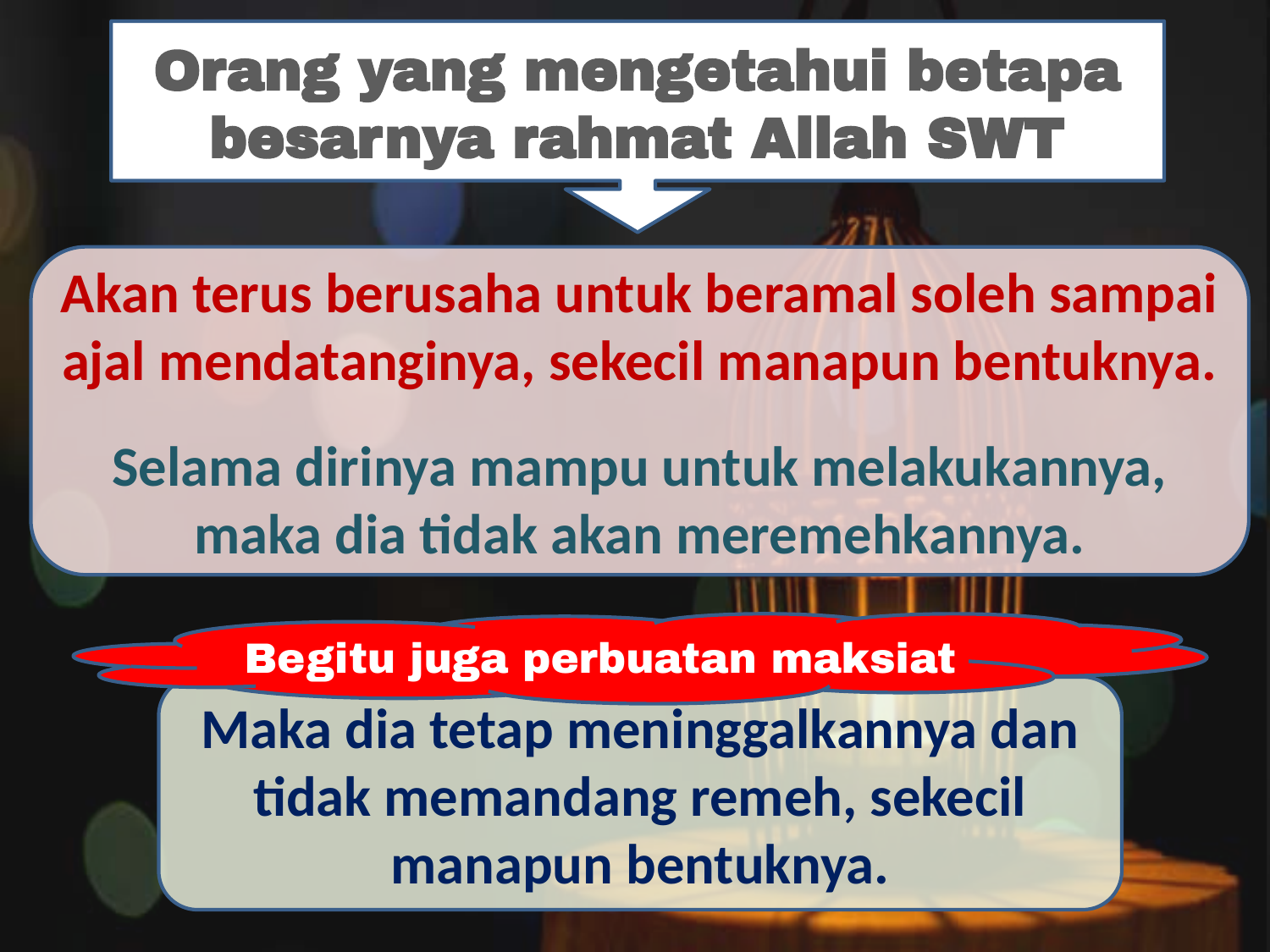

Orang yang mengetahui betapa besarnya rahmat Allah SWT
Akan terus berusaha untuk beramal soleh sampai ajal mendatanginya, sekecil manapun bentuknya.

Selama dirinya mampu untuk melakukannya, maka dia tidak akan meremehkannya.
Begitu juga perbuatan maksiat
Maka dia tetap meninggalkannya dan tidak memandang remeh, sekecil manapun bentuknya.